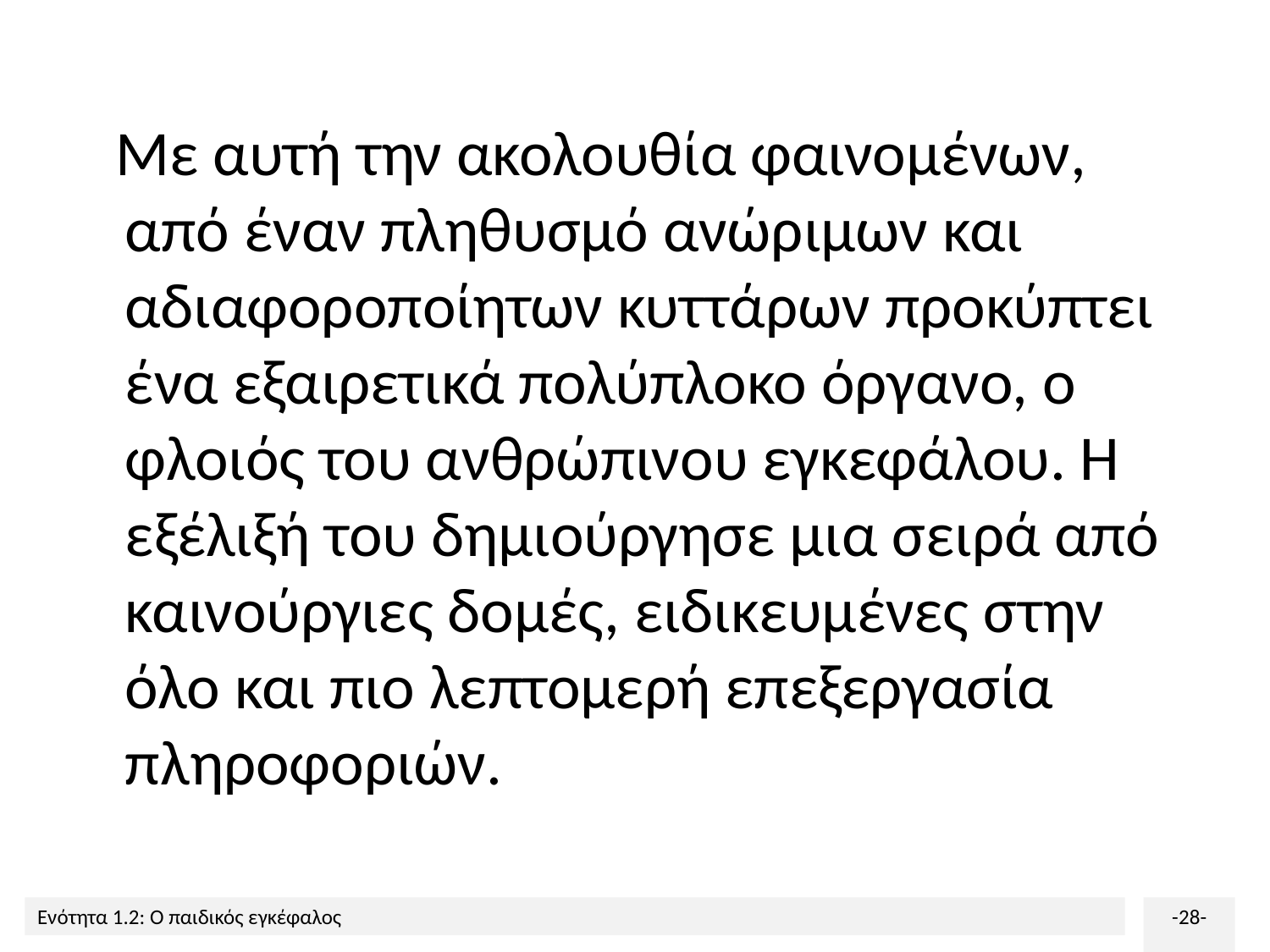

Με αυτή την ακολουθία φαινομένων, από έναν πληθυσμό ανώριμων και αδιαφοροποίητων κυττάρων προκύπτει ένα εξαιρετικά πολύπλοκο όργανο, ο φλοιός του ανθρώπινου εγκεφάλου. Η εξέλιξή του δημιούργησε μια σειρά από καινούργιες δομές, ειδικευμένες στην όλο και πιο λεπτομερή επεξεργασία πληροφοριών.